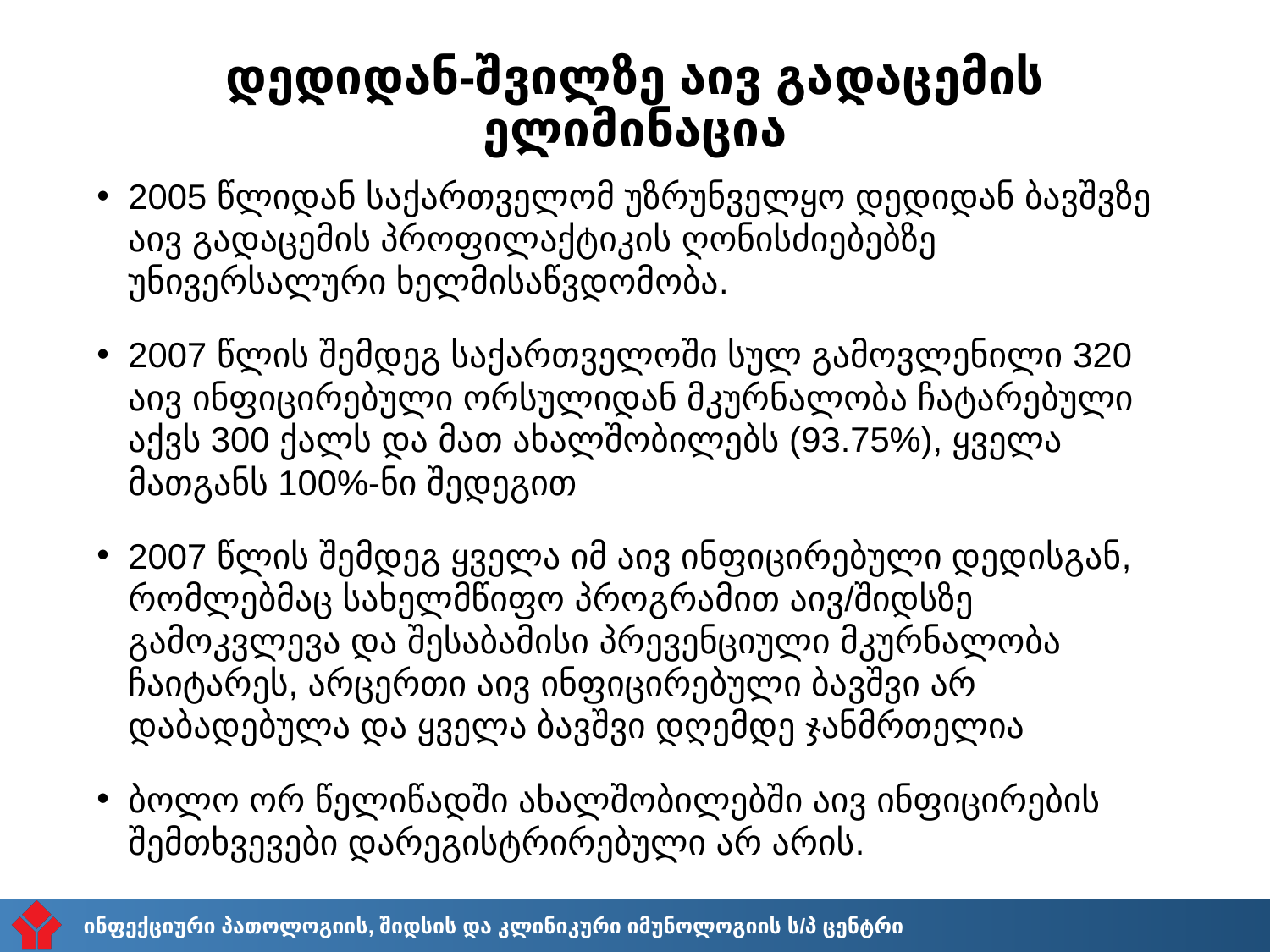

# დედიდან-შვილზე აივ გადაცემის ელიმინაცია
2005 წლიდან საქართველომ უზრუნველყო დედიდან ბავშვზე აივ გადაცემის პროფილაქტიკის ღონისძიებებზე უნივერსალური ხელმისაწვდომობა.
2007 წლის შემდეგ საქართველოში სულ გამოვლენილი 320 აივ ინფიცირებული ორსულიდან მკურნალობა ჩატარებული აქვს 300 ქალს და მათ ახალშობილებს (93.75%), ყველა მათგანს 100%-ნი შედეგით
2007 წლის შემდეგ ყველა იმ აივ ინფიცირებული დედისგან, რომლებმაც სახელმწიფო პროგრამით აივ/შიდსზე გამოკვლევა და შესაბამისი პრევენციული მკურნალობა ჩაიტარეს, არცერთი აივ ინფიცირებული ბავშვი არ დაბადებულა და ყველა ბავშვი დღემდე ჯანმრთელია
ბოლო ორ წელიწადში ახალშობილებში აივ ინფიცირების შემთხვევები დარეგისტრირებული არ არის.